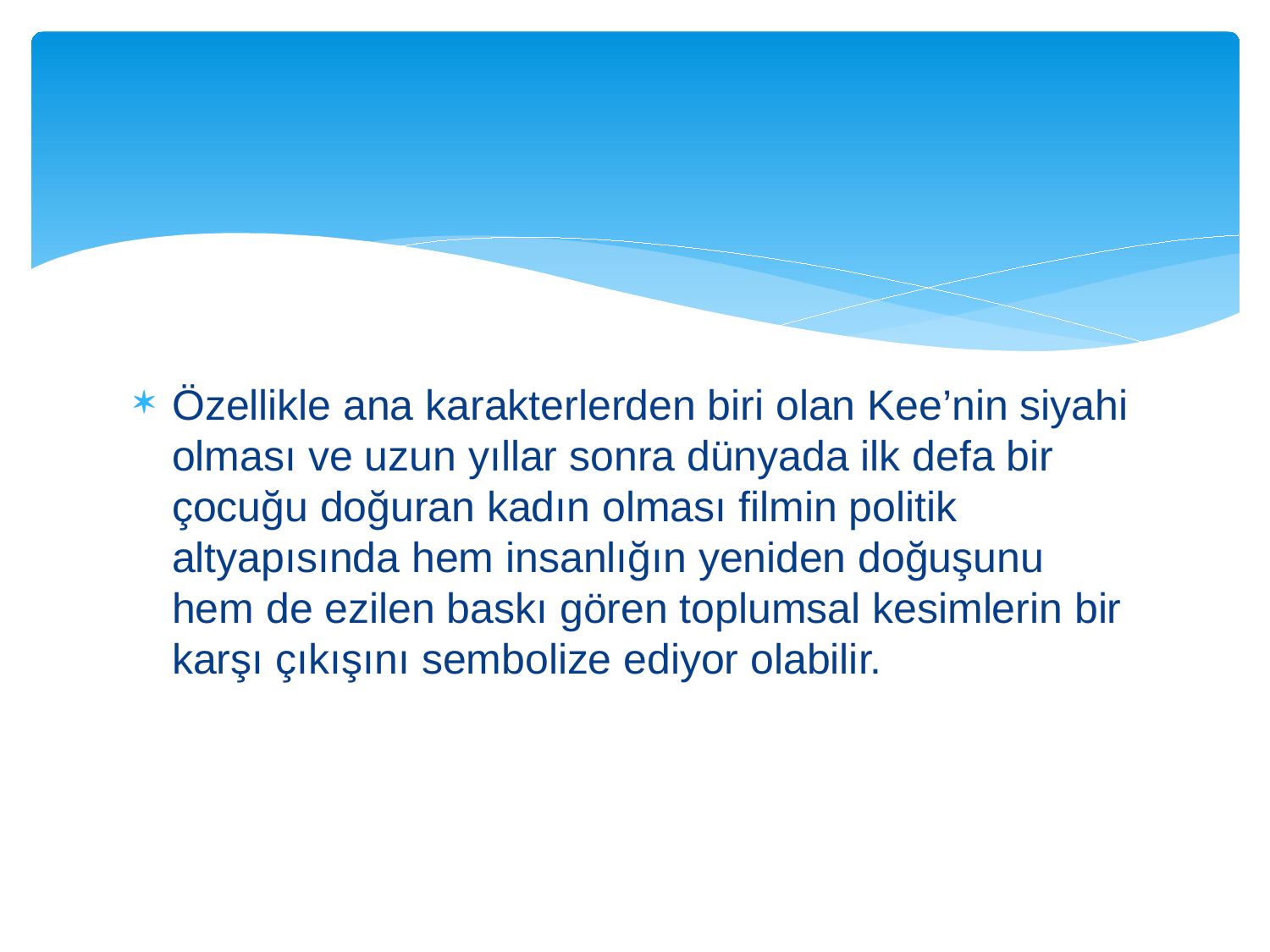

#
Özellikle ana karakterlerden biri olan Kee’nin siyahi olması ve uzun yıllar sonra dünyada ilk defa bir çocuğu doğuran kadın olması filmin politik altyapısında hem insanlığın yeniden doğuşunu hem de ezilen baskı gören toplumsal kesimlerin bir karşı çıkışını sembolize ediyor olabilir.